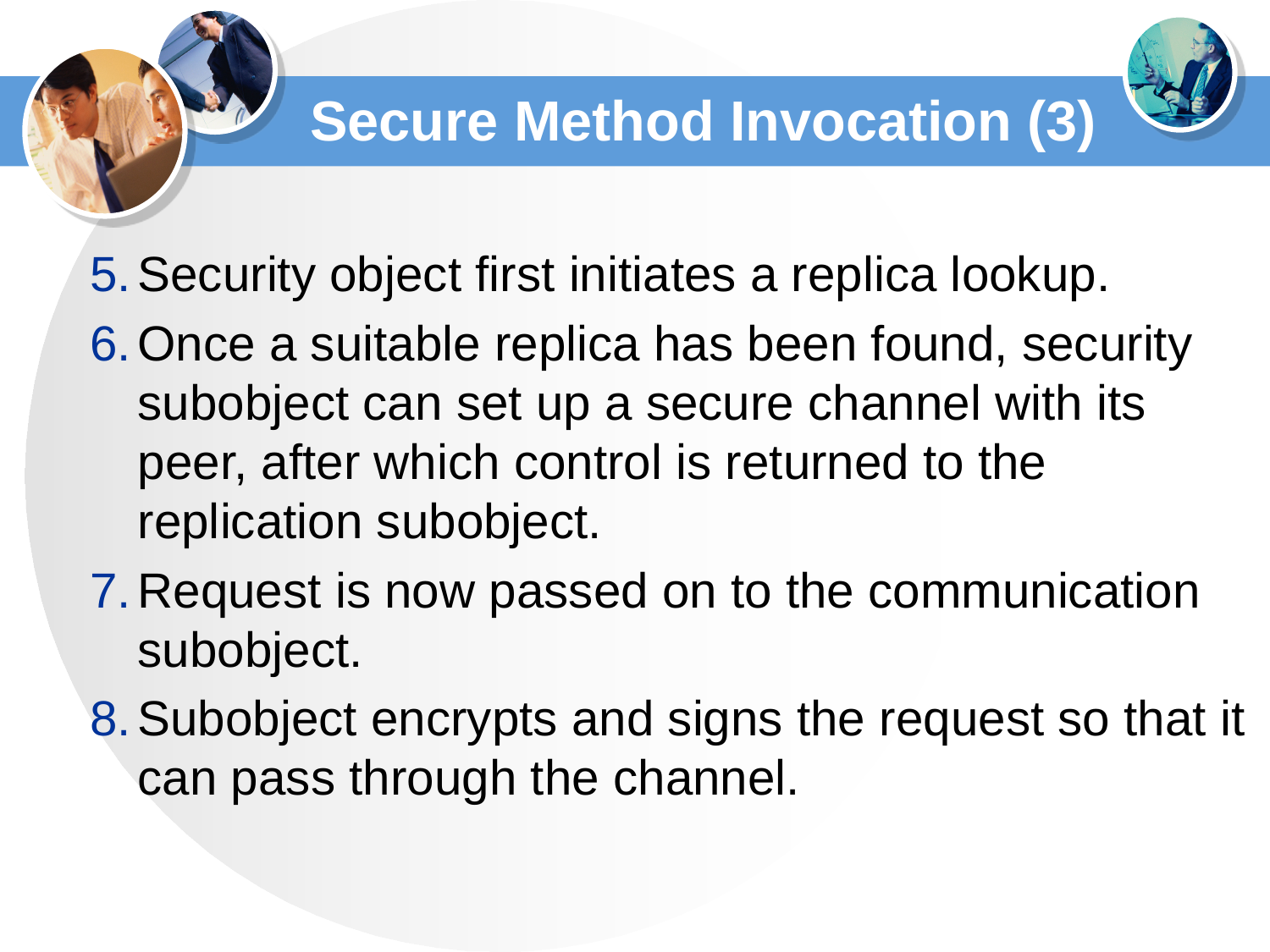

# Secure Method Invocation (3)
Security object first initiates a replica lookup.
Once a suitable replica has been found, security subobject can set up a secure channel with its peer, after which control is returned to the replication subobject.
Request is now passed on to the communication subobject.
Subobject encrypts and signs the request so that it can pass through the channel.